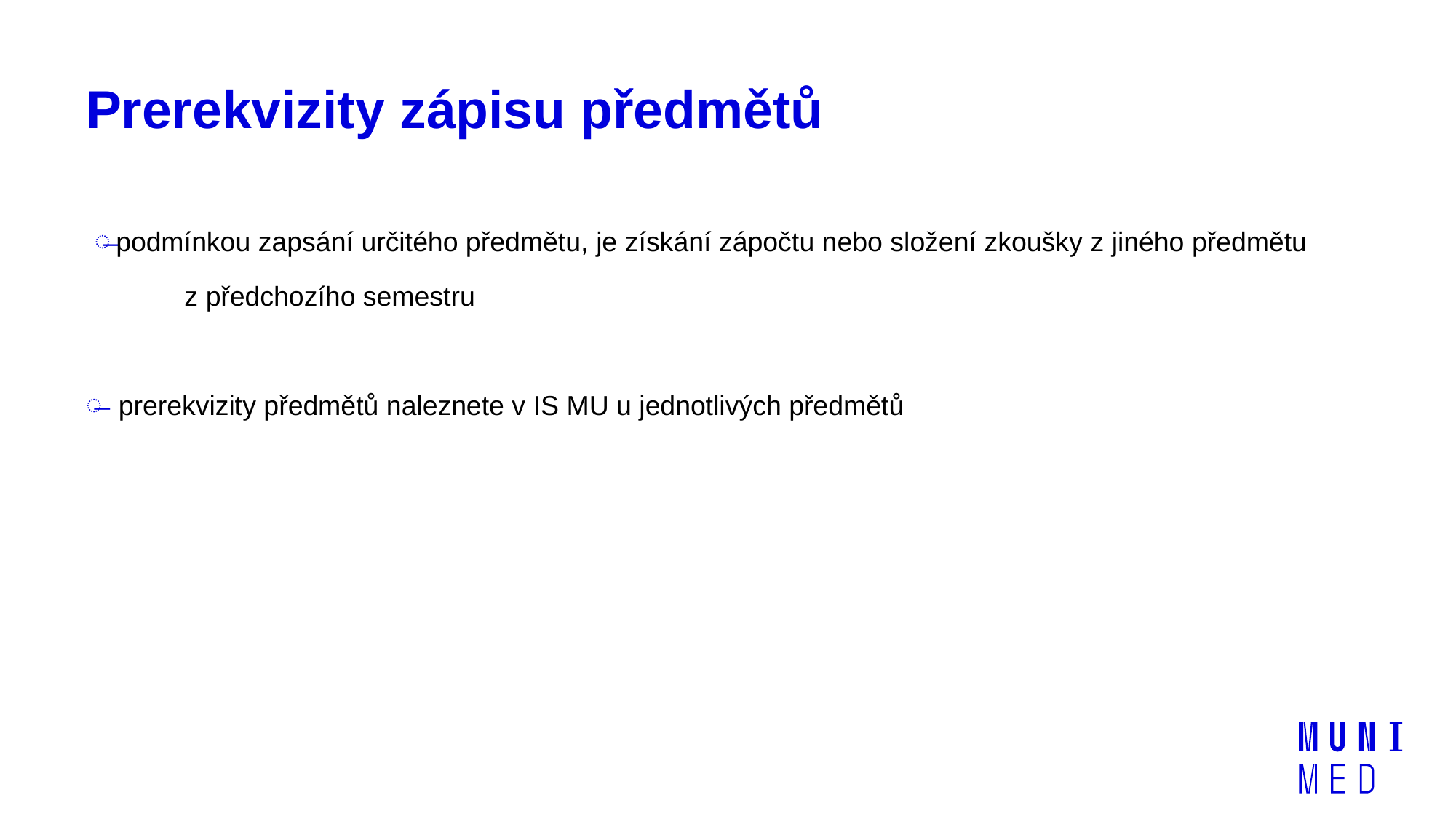

# Prerekvizity zápisu předmětů
podmínkou zapsání určitého předmětu, je získání zápočtu nebo složení zkoušky z jiného předmětu                  z předchozího semestru

prerekvizity předmětů naleznete v IS MU u jednotlivých předmětů